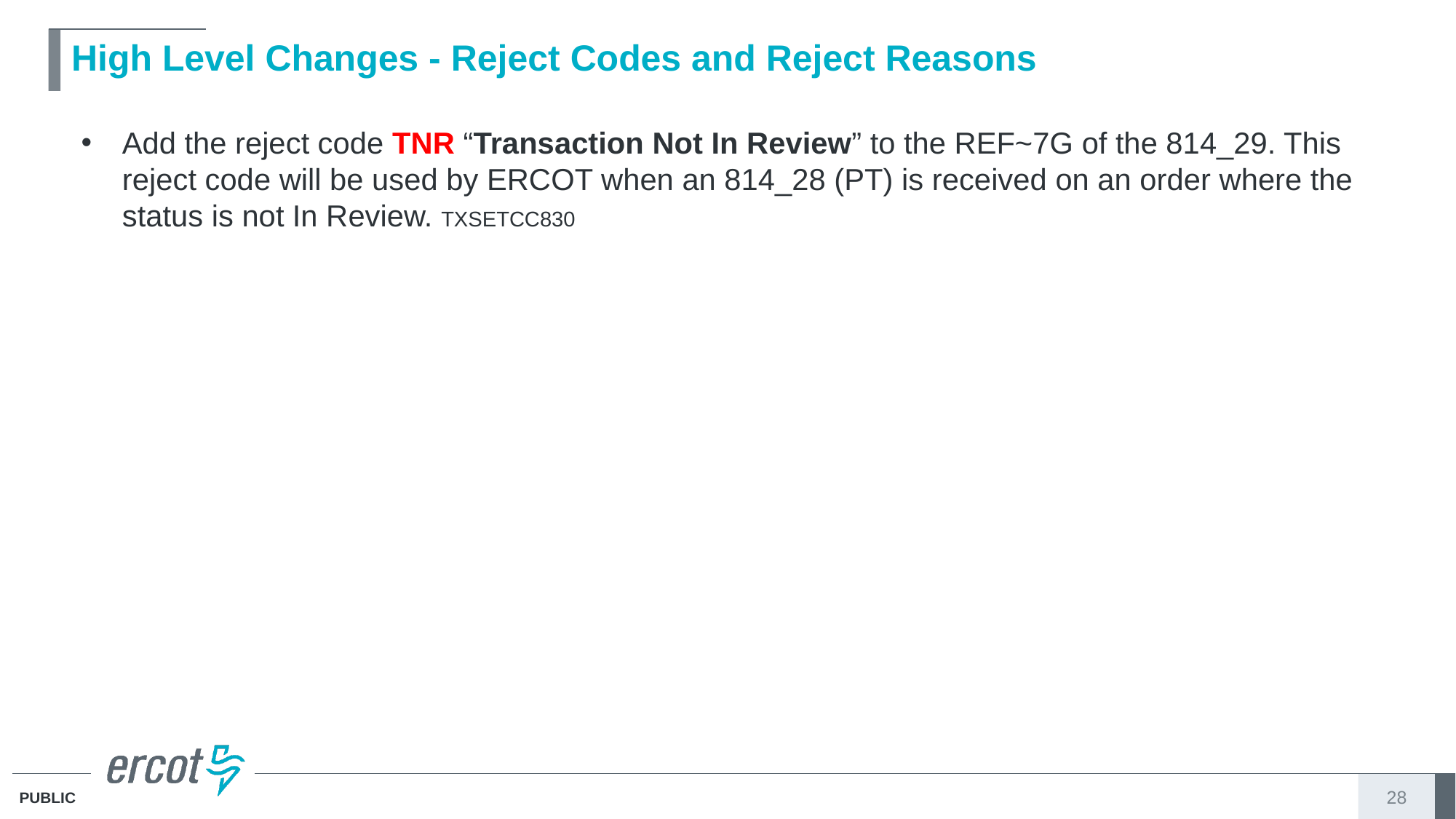

# High Level Changes - Reject Codes and Reject Reasons
Add the reject code TNR “Transaction Not In Review” to the REF~7G of the 814_29. This reject code will be used by ERCOT when an 814_28 (PT) is received on an order where the status is not In Review. TXSETCC830

28